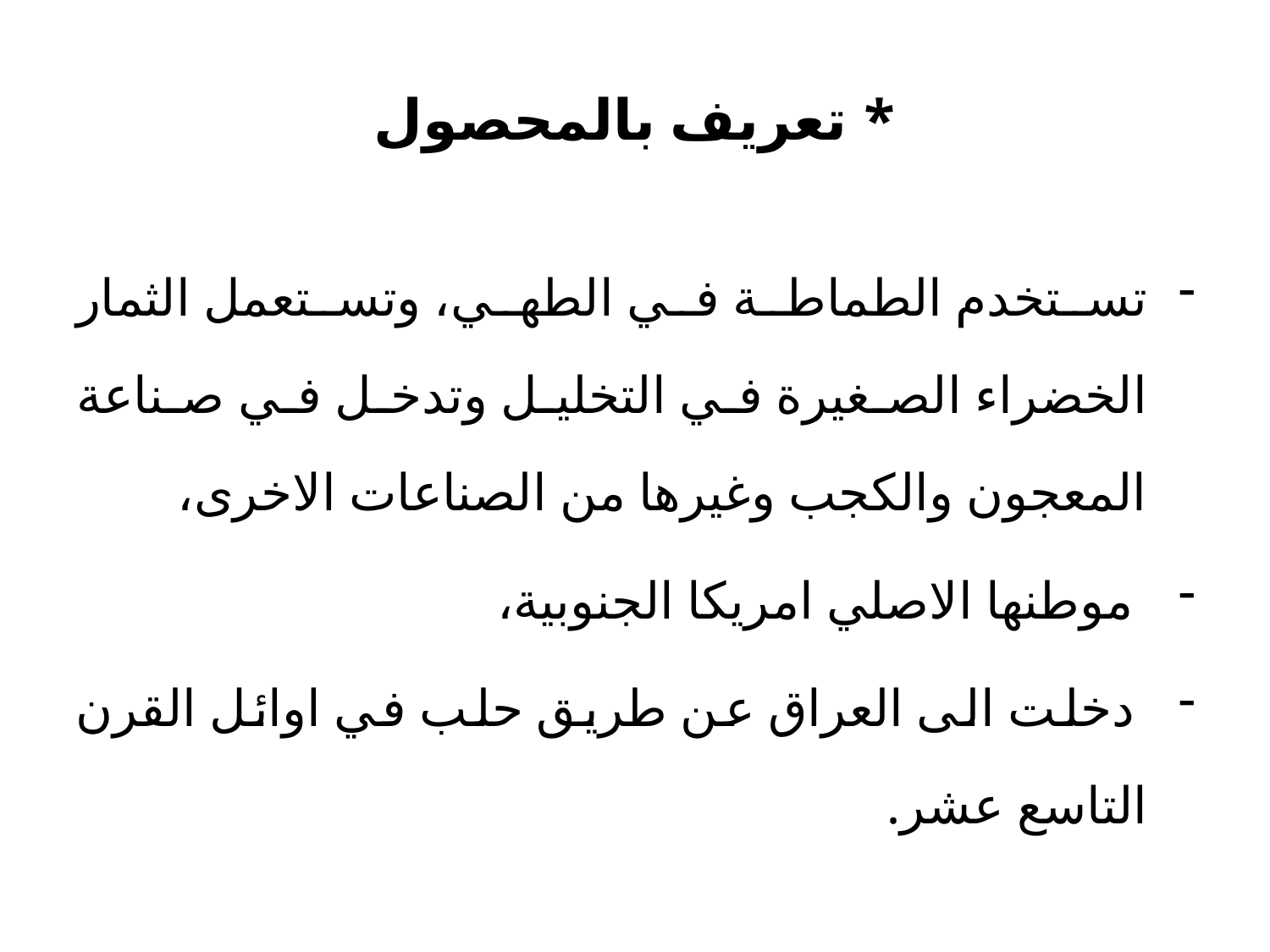

# * تعريف بالمحصول
تستخدم الطماطة في الطهي، وتستعمل الثمار الخضراء الصغيرة في التخليل وتدخل في صناعة المعجون والكجب وغيرها من الصناعات الاخرى،
 موطنها الاصلي امريكا الجنوبية،
 دخلت الى العراق عن طريق حلب في اوائل القرن التاسع عشر.